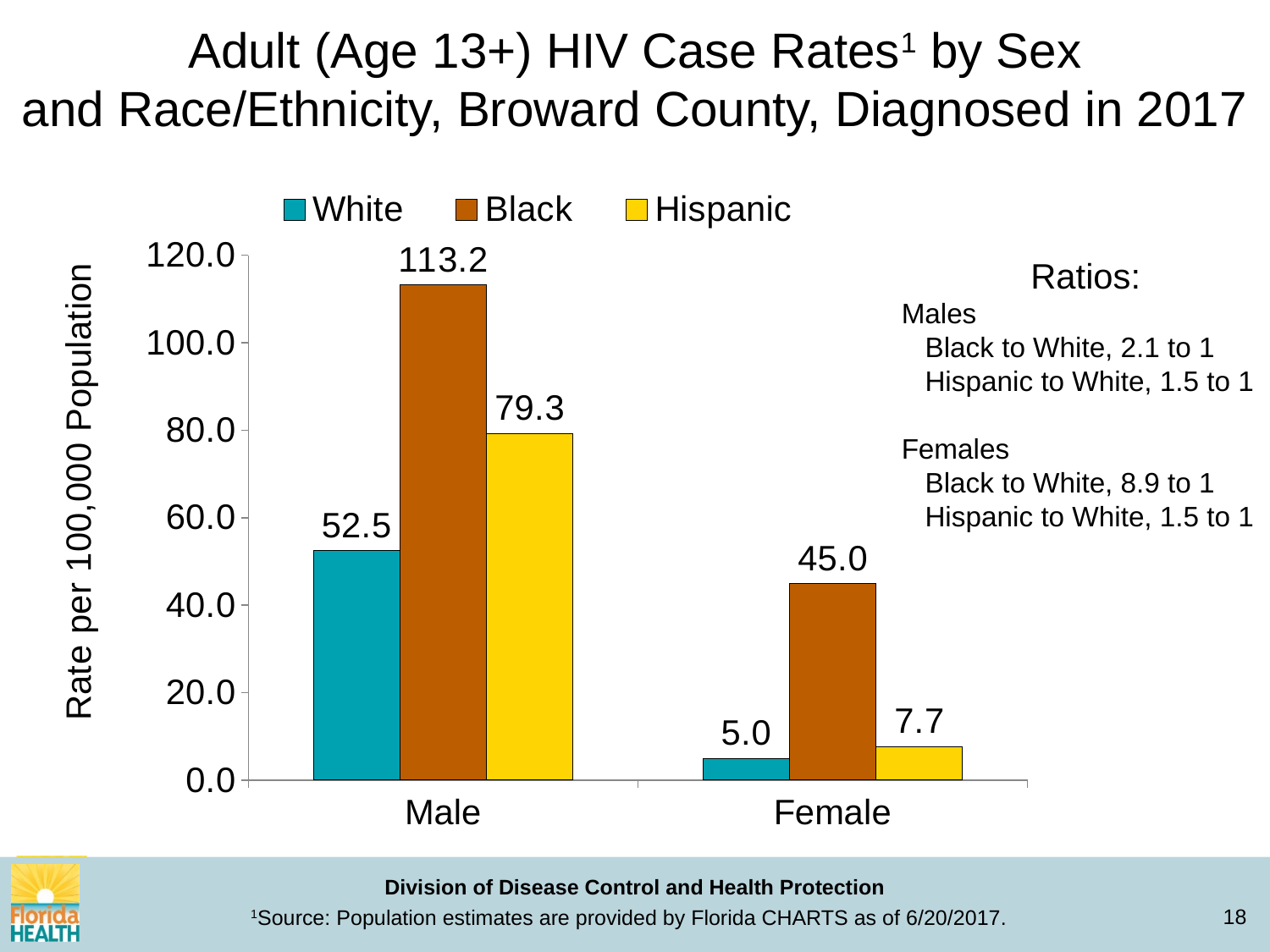

Adult (Age 13+) HIV Case Rates1 by Sex
and Race/Ethnicity, Broward County, Diagnosed in 2017

### Chart

| Category | White | Black | Hispanic |
|---|---|---|---|
| Male | 52.5 | 113.2 | 79.3 |
| Female | 5.0 | 45.0 | 7.7 |
Ratios:
Males
   Black to White, 2.1 to 1
   Hispanic to White, 1.5 to 1

Females
   Black to White, 8.9 to 1
   Hispanic to White, 1.5 to 1
1Source: Population estimates are provided by Florida CHARTS as of 6/20/2017.